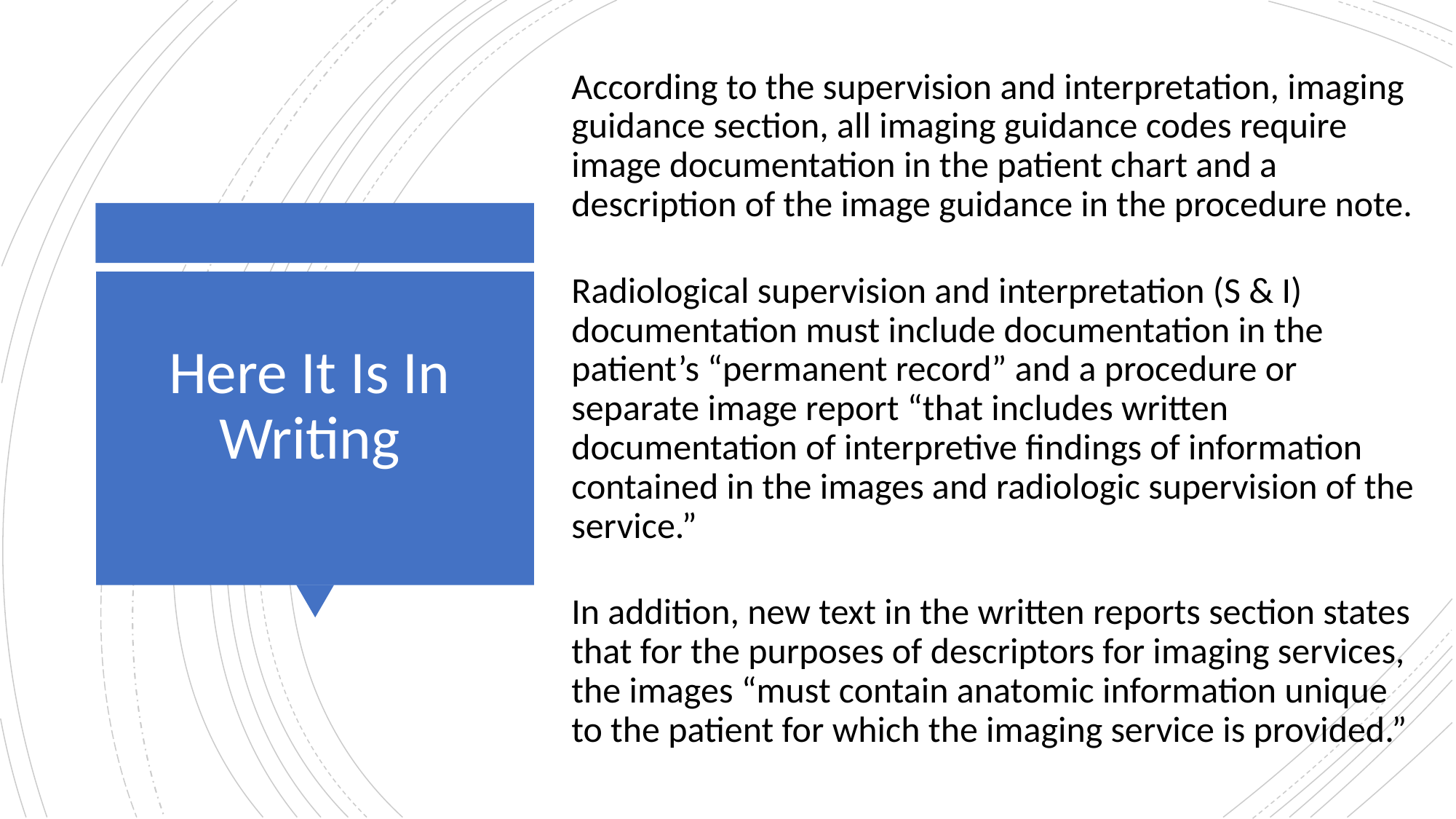

According to the supervision and interpretation, imaging guidance section, all imaging guidance codes require image documentation in the patient chart and a description of the image guidance in the procedure note.

Radiological supervision and interpretation (S & I) documentation must include documentation in the patient’s “permanent record” and a procedure or separate image report “that includes written documentation of interpretive findings of information contained in the images and radiologic supervision of the service.”

In addition, new text in the written reports section states that for the purposes of descriptors for imaging services, the images “must contain anatomic information unique to the patient for which the imaging service is provided.”

# Here It Is In Writing